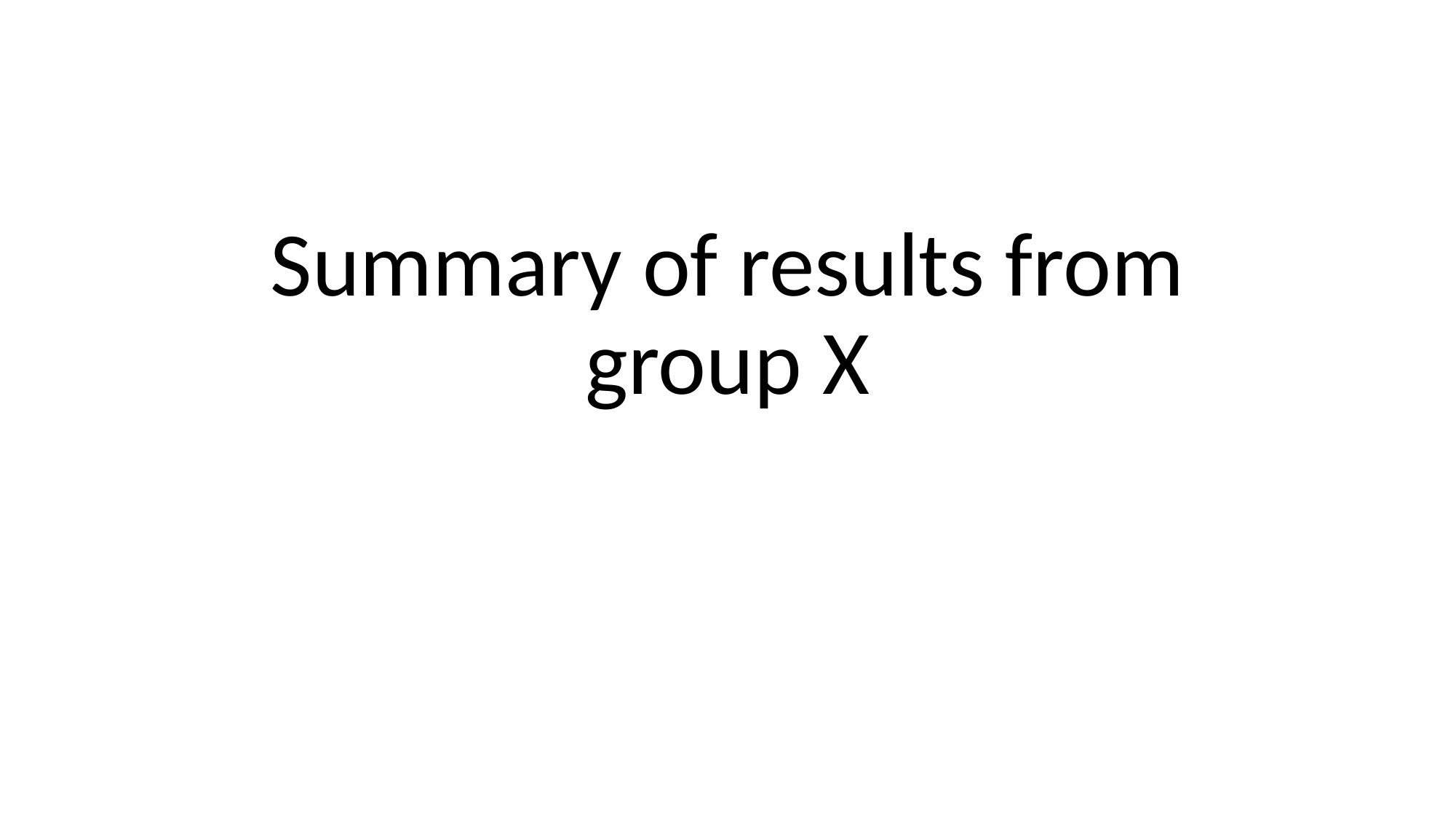

# Summary of results from group X